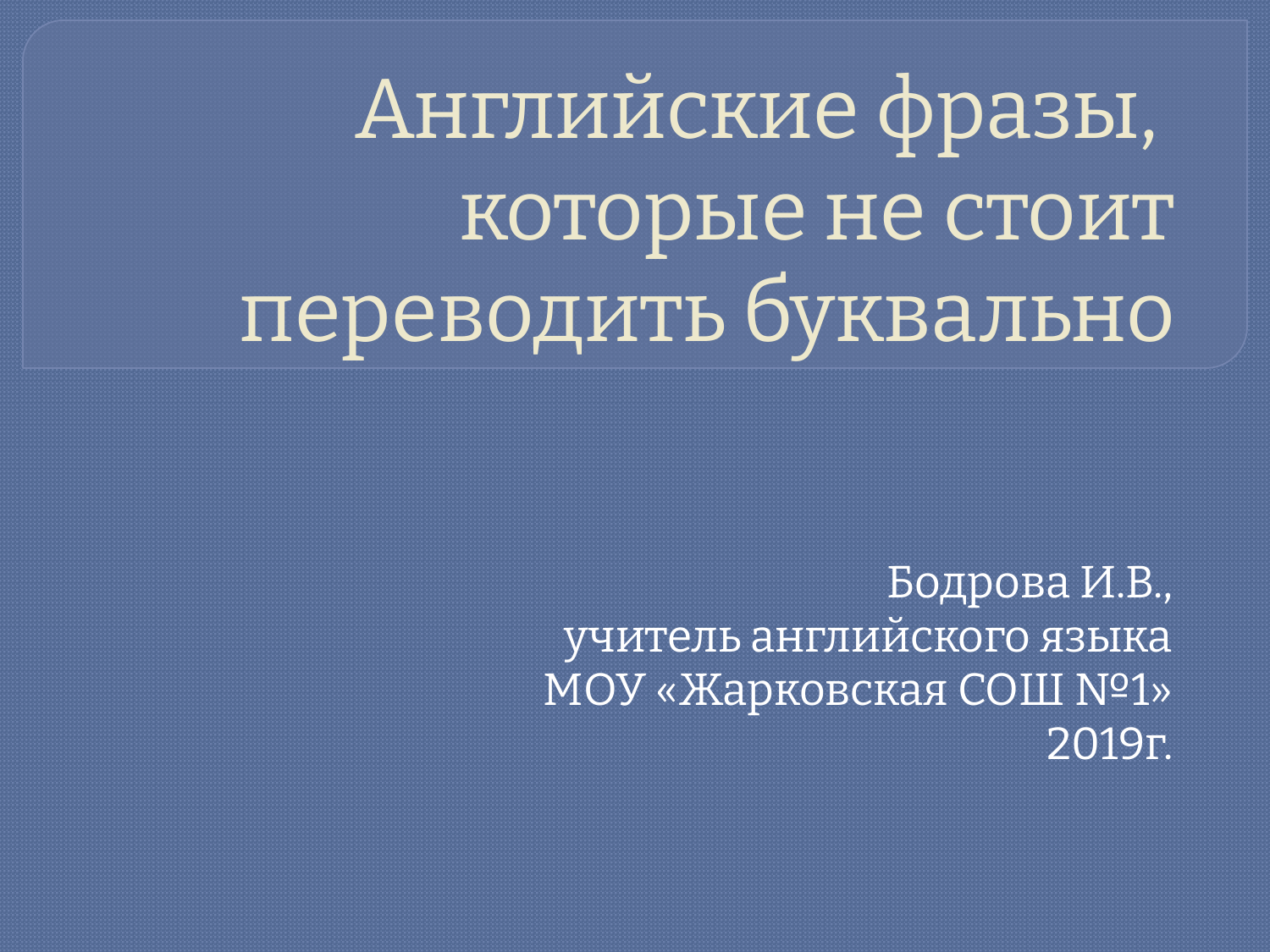

# Английские фразы, которые не стоит переводить буквально
Бодрова И.В.,
 учитель английского языка
МОУ «Жарковская СОШ №1»
2019г.